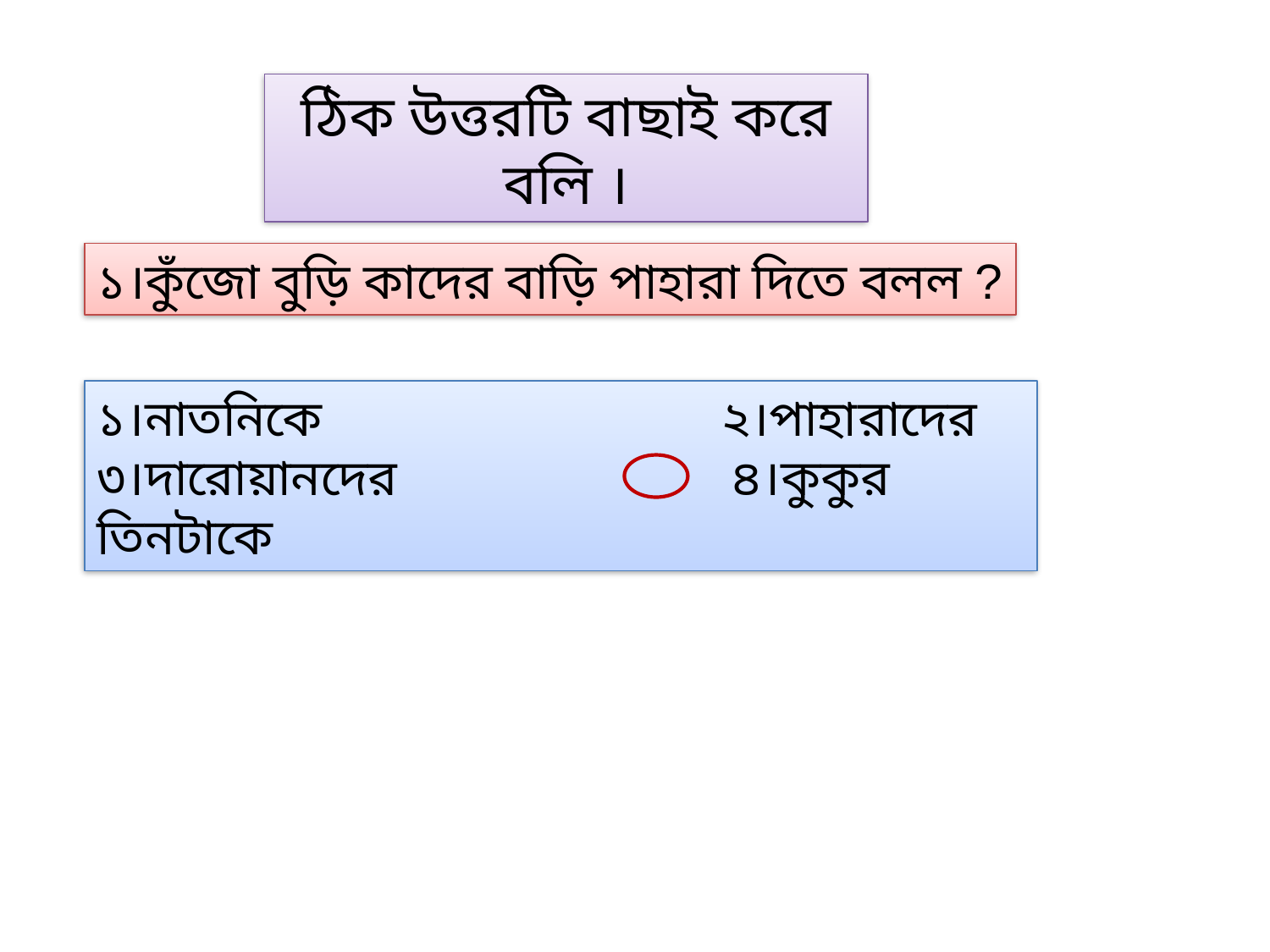

ঠিক উত্তরটি বাছাই করে বলি ।
১।কুঁজো বুড়ি কাদের বাড়ি পাহারা দিতে বলল ?
১।নাতনিকে                               ২।পাহারাদের
৩।দারোয়ানদের                          ৪।কুকুর তিনটাকে